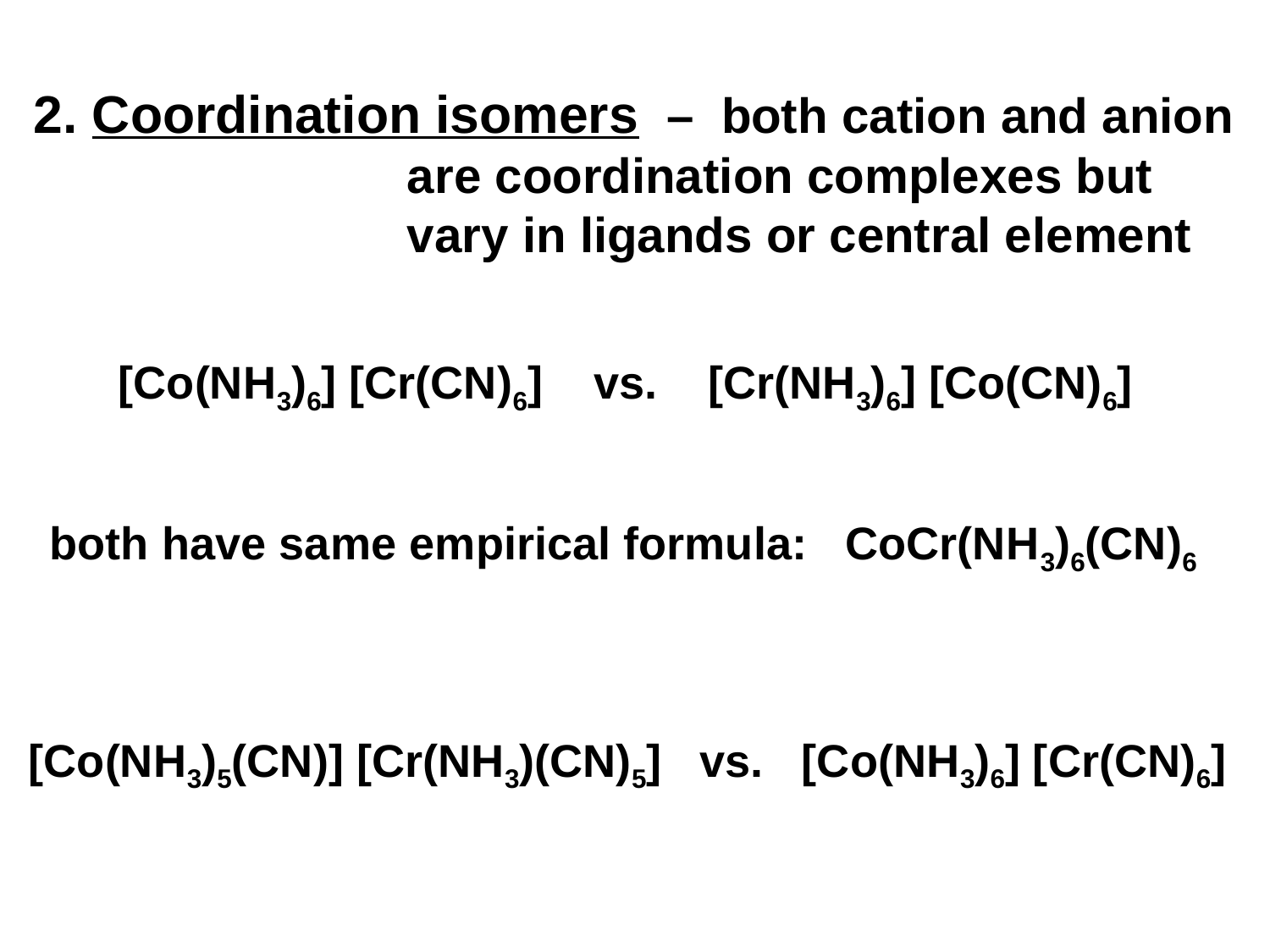

2. Coordination isomers  –  both cation and anion are coordination complexes but vary in ligands or central element
[Co(NH3)6] [Cr(CN)6]    vs.    [Cr(NH3)6] [Co(CN)6]
both have same empirical formula:   CoCr(NH3)6(CN)6
[Co(NH3)5(CN)] [Cr(NH3)(CN)5]   vs.   [Co(NH3)6] [Cr(CN)6]